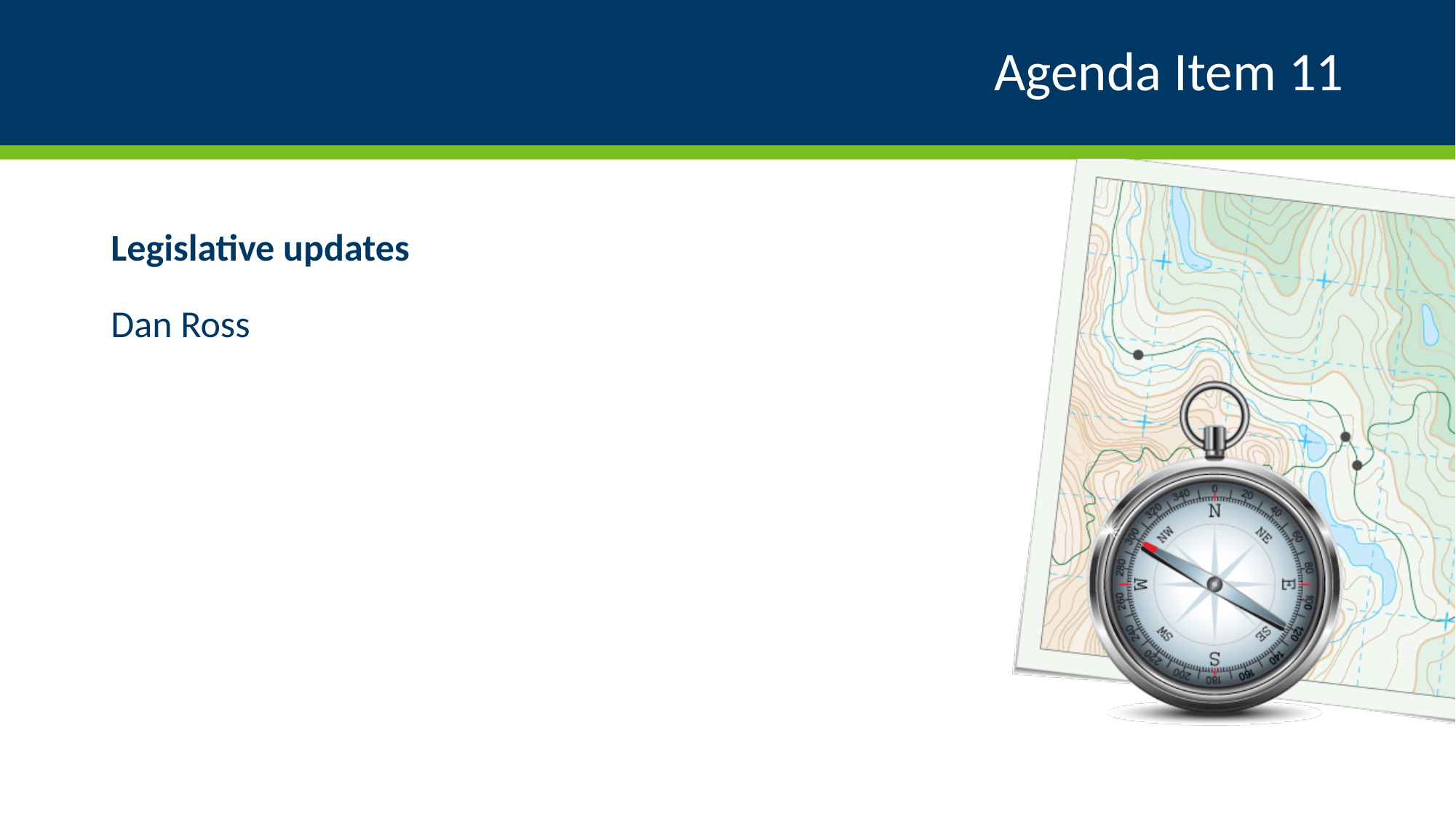

# Agenda Item 11
Legislative updates
Dan Ross